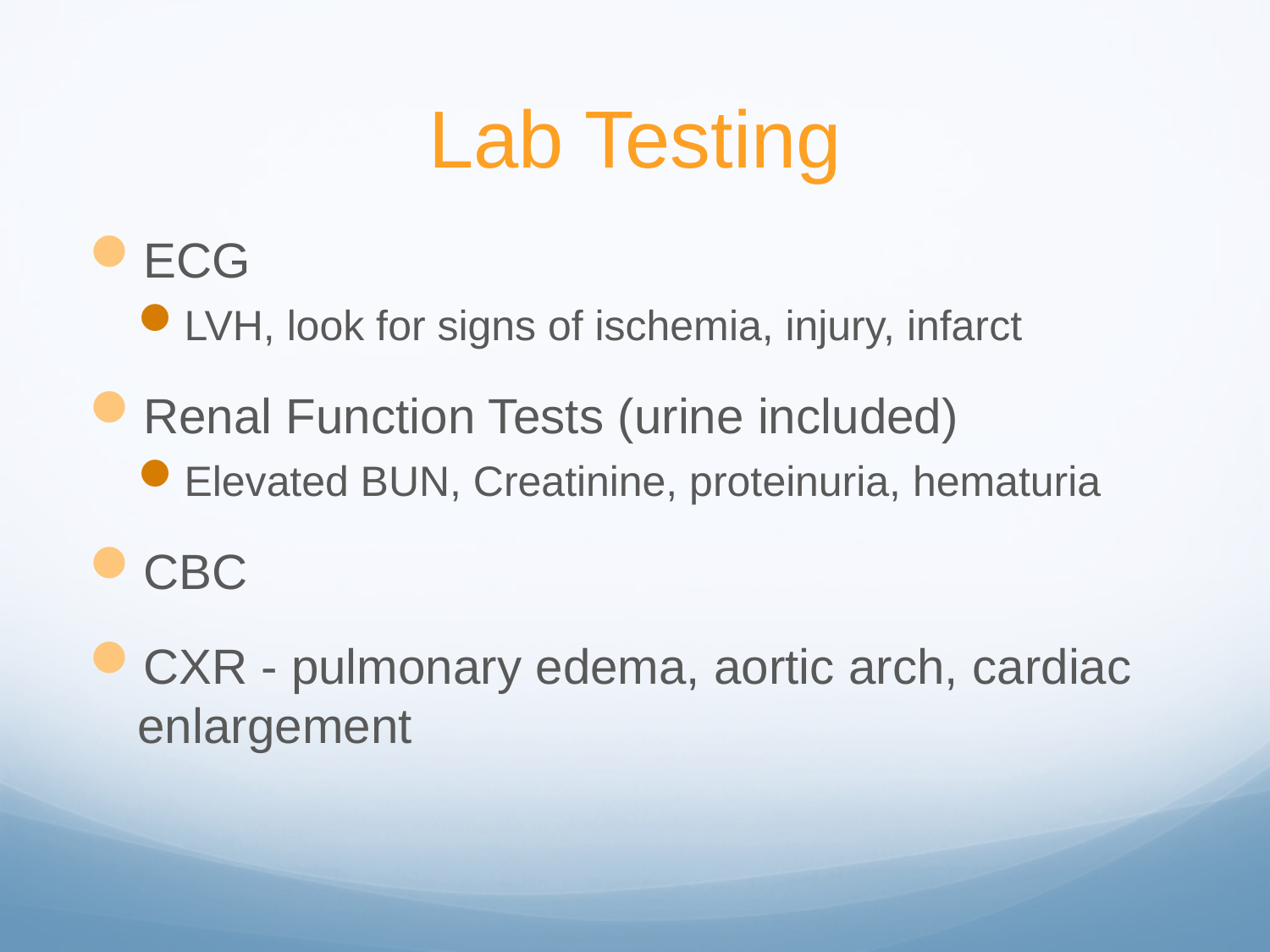

# Lab Testing
ECG
LVH, look for signs of ischemia, injury, infarct
Renal Function Tests (urine included)
Elevated BUN, Creatinine, proteinuria, hematuria
CBC
CXR - pulmonary edema, aortic arch, cardiac enlargement